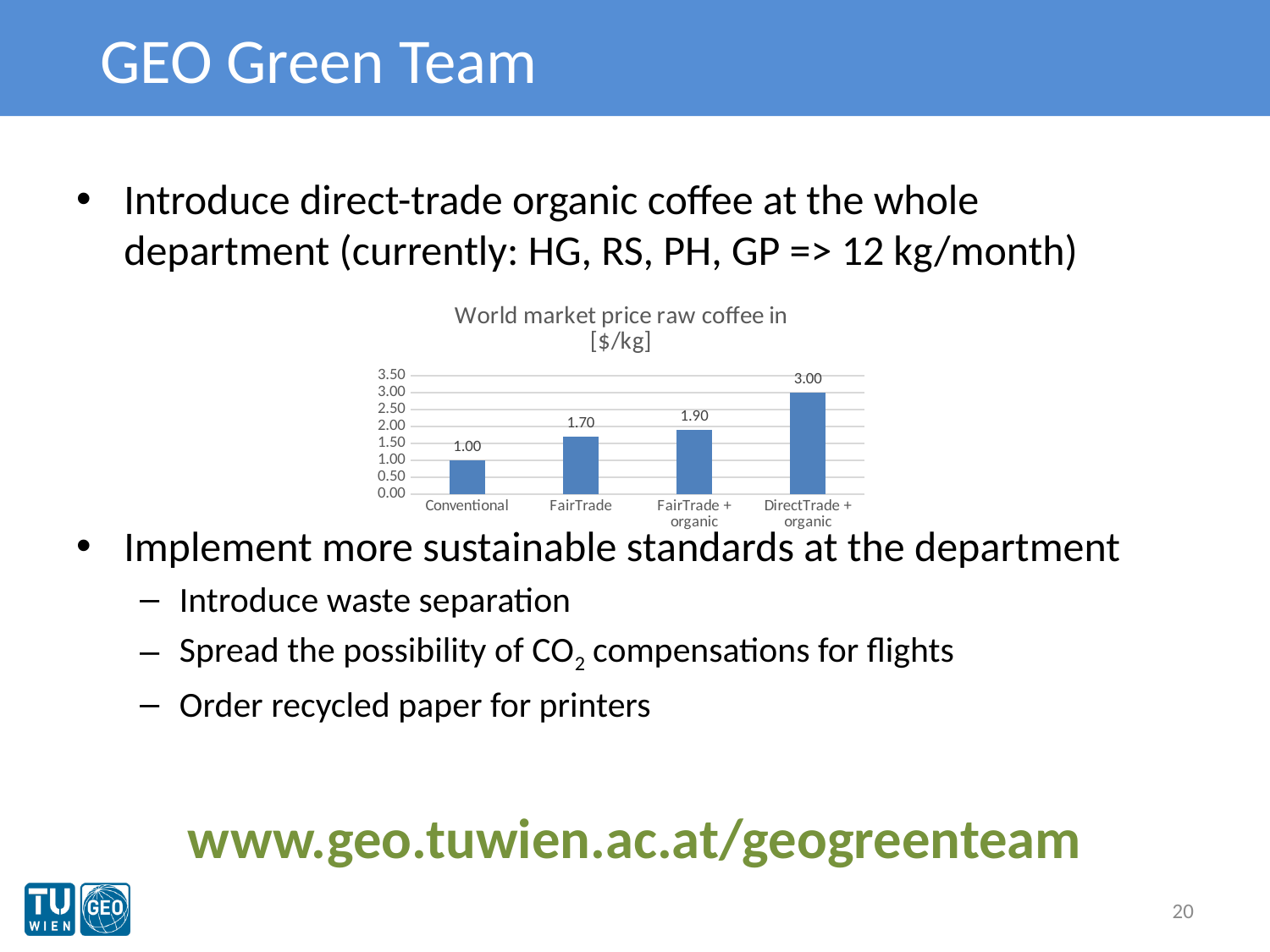

# GEO Green Team
Introduce direct-trade organic coffee at the whole department (currently: HG, RS, PH, GP => 12 kg/month)

Implement more sustainable standards at the department
Introduce waste separation
Spread the possibility of CO2 compensations for flights
Order recycled paper for printers

### Chart: World market price raw coffee in [$/kg]

| Category |  |
|---|---|
| Conventional | 1.0 |
| FairTrade | 1.7 |
| FairTrade + organic | 1.9 |
| DirectTrade + organic | 3.0 |
www.geo.tuwien.ac.at/geogreenteam
20